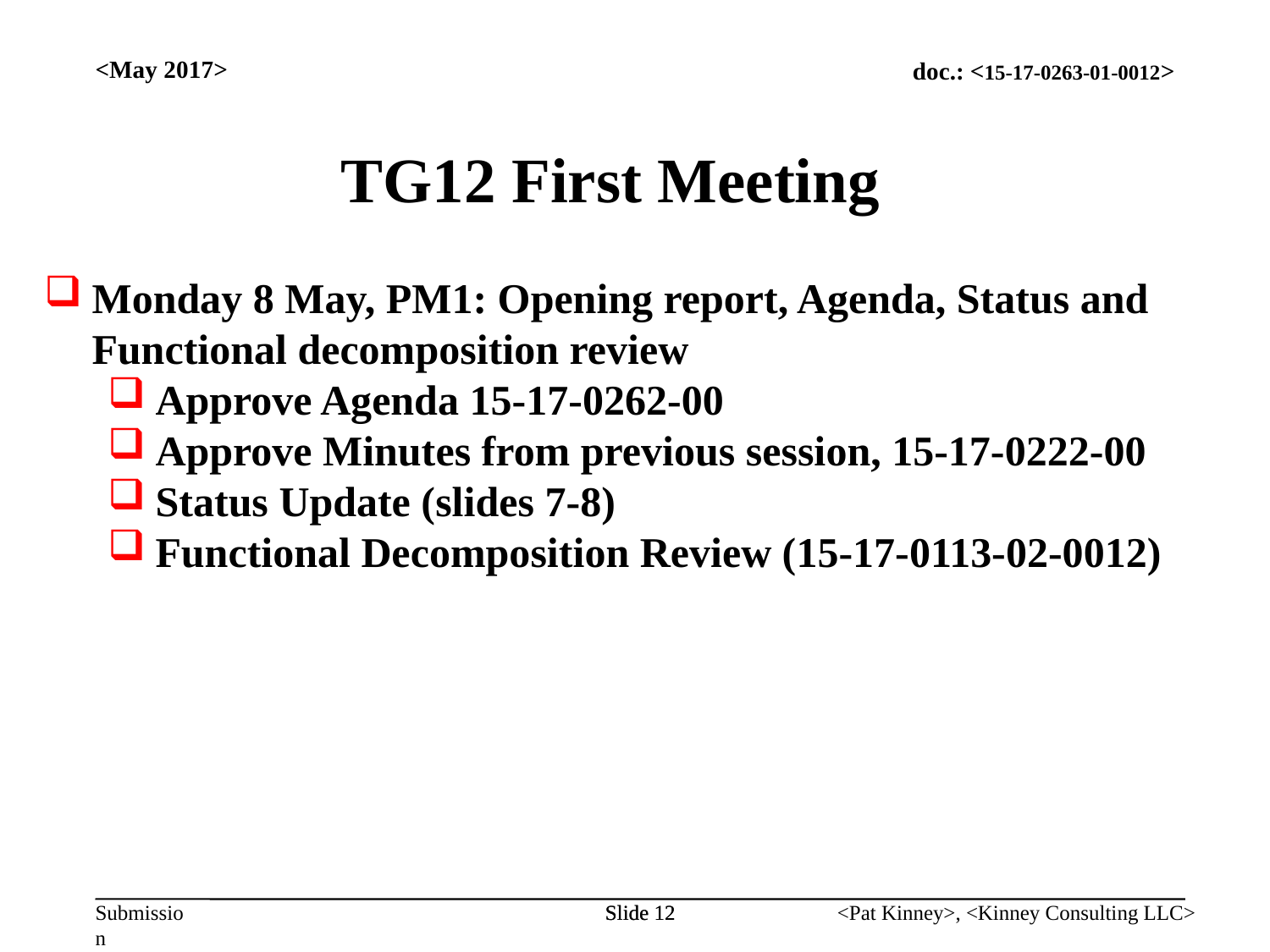

<May 2017>
TG12 First Meeting
Monday 8 May, PM1: Opening report, Agenda, Status and Functional decomposition review
Approve Agenda 15-17-0262-00
Approve Minutes from previous session, 15-17-0222-00
Status Update (slides 7-8)
Functional Decomposition Review (15-17-0113-02-0012)
Slide 12
Slide 12
<Pat Kinney>, <Kinney Consulting LLC>